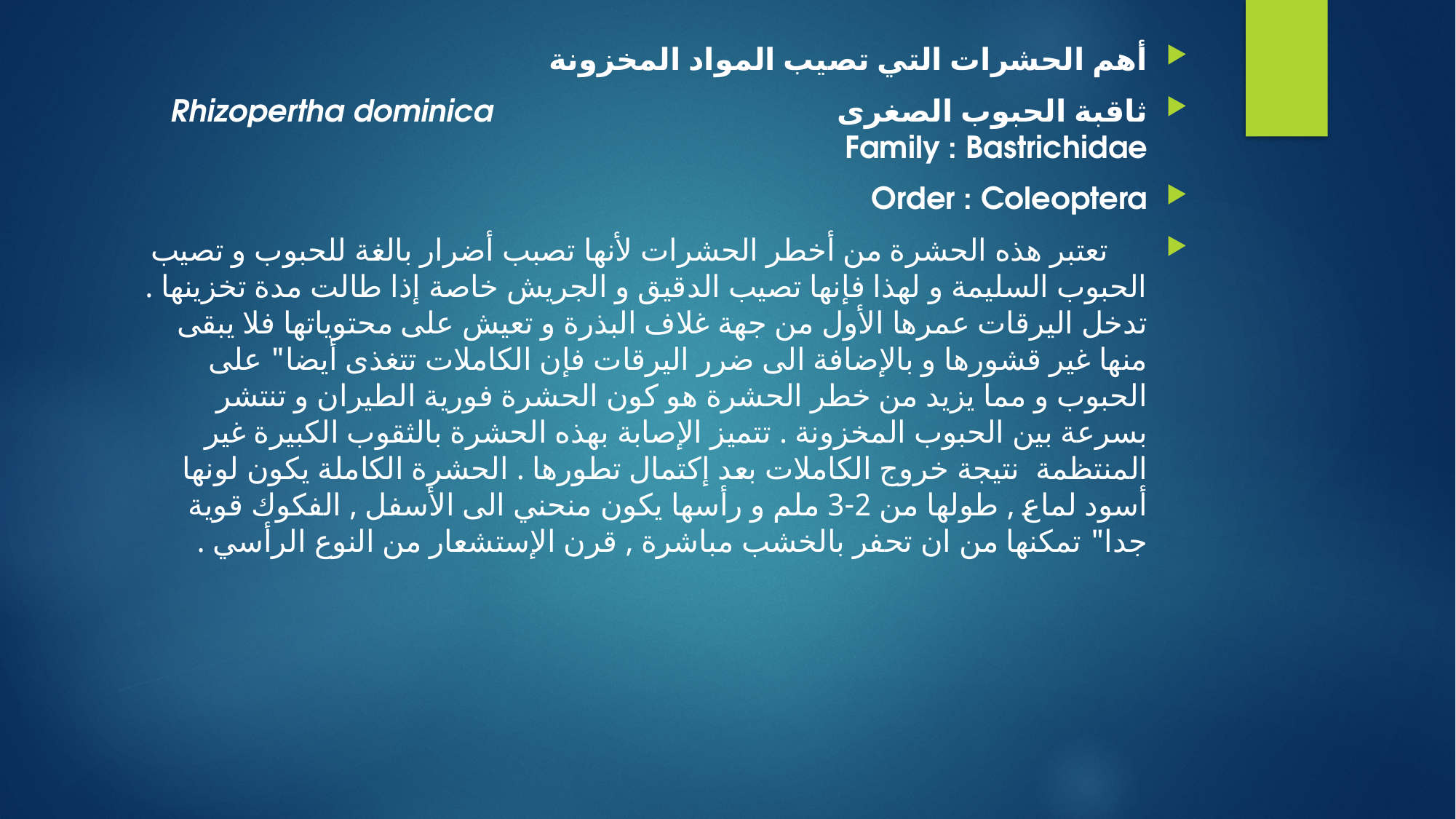

أهم الحشرات التي تصيب المواد المخزونة
ثاقبة الحبوب الصغرى         Rhizopertha dominica                                 Family : Bastrichidae
Order : Coleoptera
     تعتبر هذه الحشرة من أخطر الحشرات لأنها تصبب أضرار بالغة للحبوب و تصيب الحبوب السليمة و لهذا فإنها تصيب الدقيق و الجريش خاصة إذا طالت مدة تخزينها . تدخل اليرقات عمرها الأول من جهة غلاف البذرة و تعيش على محتوياتها فلا يبقى منها غير قشورها و بالإضافة الى ضرر اليرقات فإن الكاملات تتغذى أيضا" على الحبوب و مما يزيد من خطر الحشرة هو كون الحشرة فورية الطيران و تنتشر بسرعة بين الحبوب المخزونة . تتميز الإصابة بهذه الحشرة بالثقوب الكبيرة غير المنتظمة  نتيجة خروج الكاملات بعد إكتمال تطورها . الحشرة الكاملة يكون لونها أسود لماع , طولها من 2-3 ملم و رأسها يكون منحني الى الأسفل , الفكوك قوية جدا" تمكنها من ان تحفر بالخشب مباشرة , قرن الإستشعار من النوع الرأسي .